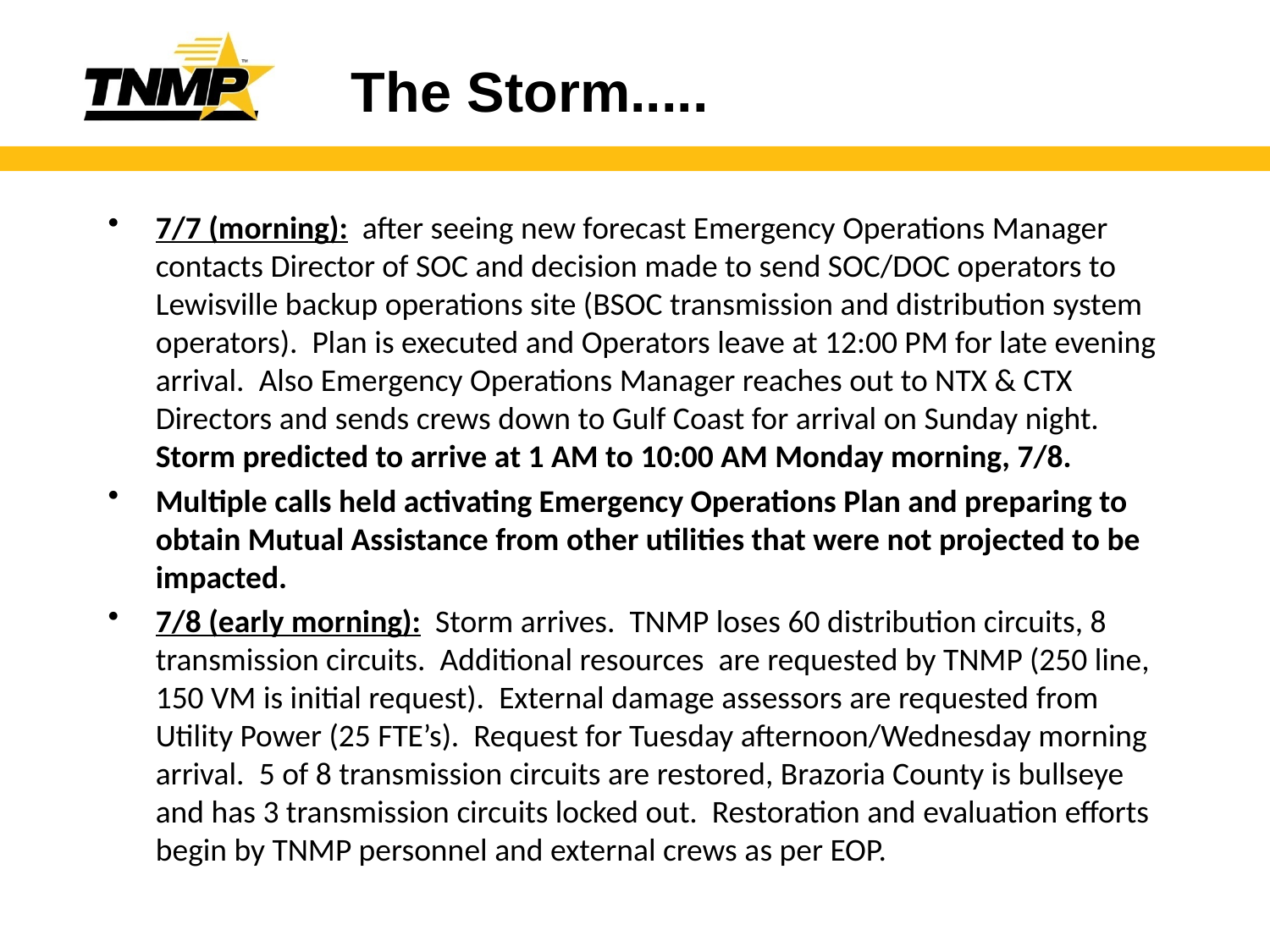

# The Storm.....
7/7 (morning):  after seeing new forecast Emergency Operations Manager contacts Director of SOC and decision made to send SOC/DOC operators to Lewisville backup operations site (BSOC transmission and distribution system operators).  Plan is executed and Operators leave at 12:00 PM for late evening arrival.  Also Emergency Operations Manager reaches out to NTX & CTX Directors and sends crews down to Gulf Coast for arrival on Sunday night.  Storm predicted to arrive at 1 AM to 10:00 AM Monday morning, 7/8.
Multiple calls held activating Emergency Operations Plan and preparing to obtain Mutual Assistance from other utilities that were not projected to be impacted.
7/8 (early morning):  Storm arrives.  TNMP loses 60 distribution circuits, 8 transmission circuits.  Additional resources  are requested by TNMP (250 line, 150 VM is initial request).  External damage assessors are requested from Utility Power (25 FTE’s).  Request for Tuesday afternoon/Wednesday morning arrival.  5 of 8 transmission circuits are restored, Brazoria County is bullseye and has 3 transmission circuits locked out.  Restoration and evaluation efforts begin by TNMP personnel and external crews as per EOP.